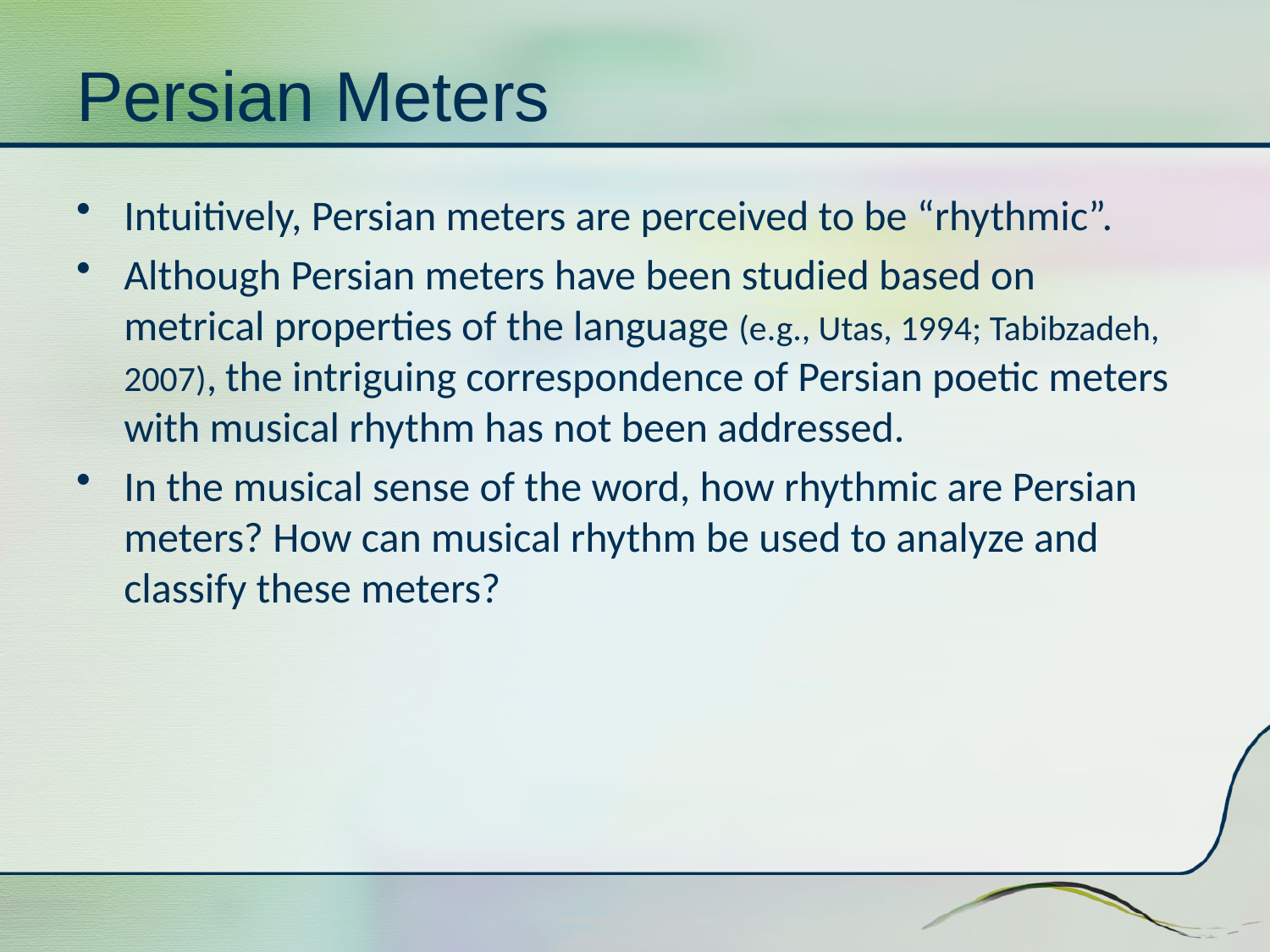

# Persian Meters
Intuitively, Persian meters are perceived to be “rhythmic”.
Although Persian meters have been studied based on metrical properties of the language (e.g., Utas, 1994; Tabibzadeh, 2007), the intriguing correspondence of Persian poetic meters with musical rhythm has not been addressed.
In the musical sense of the word, how rhythmic are Persian meters? How can musical rhythm be used to analyze and classify these meters?